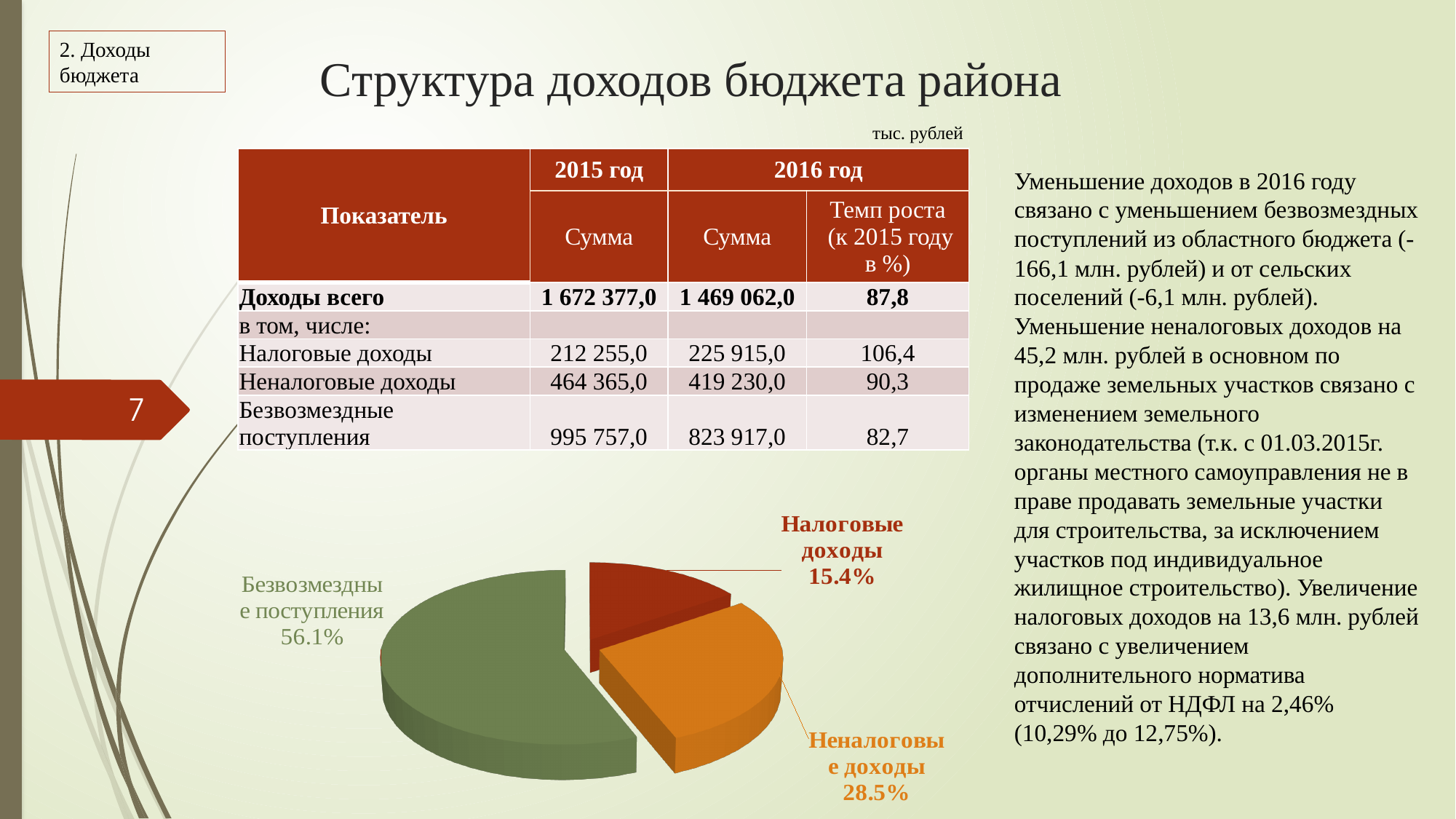

# Структура доходов бюджета района
2. Доходы бюджета
тыс. рублей
| Показатель | 2015 год | 2016 год |  |
| --- | --- | --- | --- |
|  | Сумма | Сумма | Темп роста (к 2015 году в %) |
| Доходы всего | 1 672 377,0 | 1 469 062,0 | 87,8 |
| в том, числе: |  |  |  |
| Налоговые доходы | 212 255,0 | 225 915,0 | 106,4 |
| Неналоговые доходы | 464 365,0 | 419 230,0 | 90,3 |
| Безвозмездные поступления | 995 757,0 | 823 917,0 | 82,7 |
Уменьшение доходов в 2016 году связано с уменьшением безвозмездных поступлений из областного бюджета (-166,1 млн. рублей) и от сельских поселений (-6,1 млн. рублей). Уменьшение неналоговых доходов на 45,2 млн. рублей в основном по продаже земельных участков связано с изменением земельного законодательства (т.к. с 01.03.2015г. органы местного самоуправления не в праве продавать земельные участки для строительства, за исключением участков под индивидуальное жилищное строительство). Увеличение налоговых доходов на 13,6 млн. рублей связано с увеличением дополнительного норматива отчислений от НДФЛ на 2,46% (10,29% до 12,75%).
7

[unsupported chart]